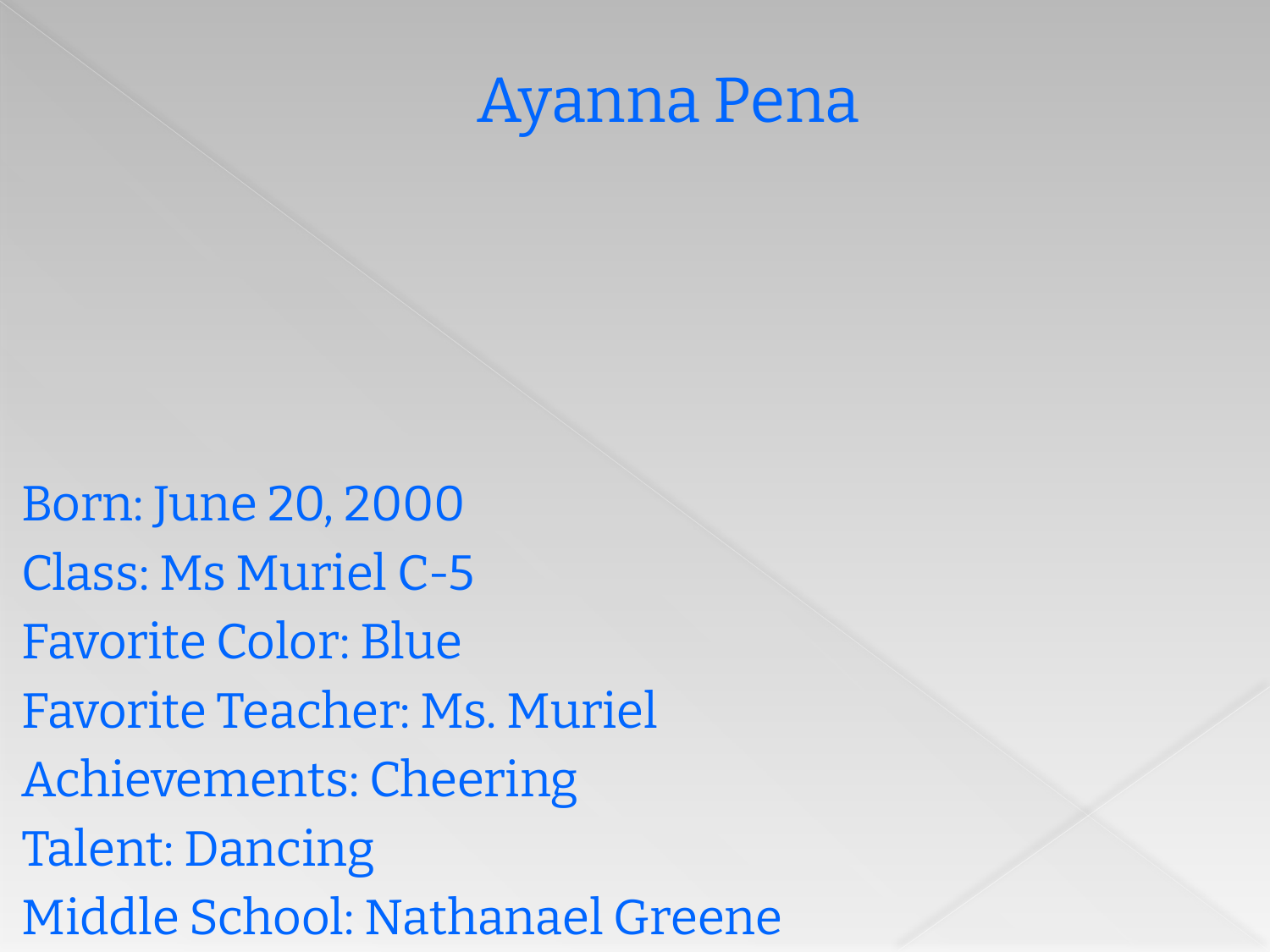

# Ayanna Pena
Born: June 20, 2000
Class: Ms Muriel C-5
Favorite Color: Blue
Favorite Teacher: Ms. Muriel
Achievements: Cheering
Talent: Dancing
Middle School: Nathanael Greene